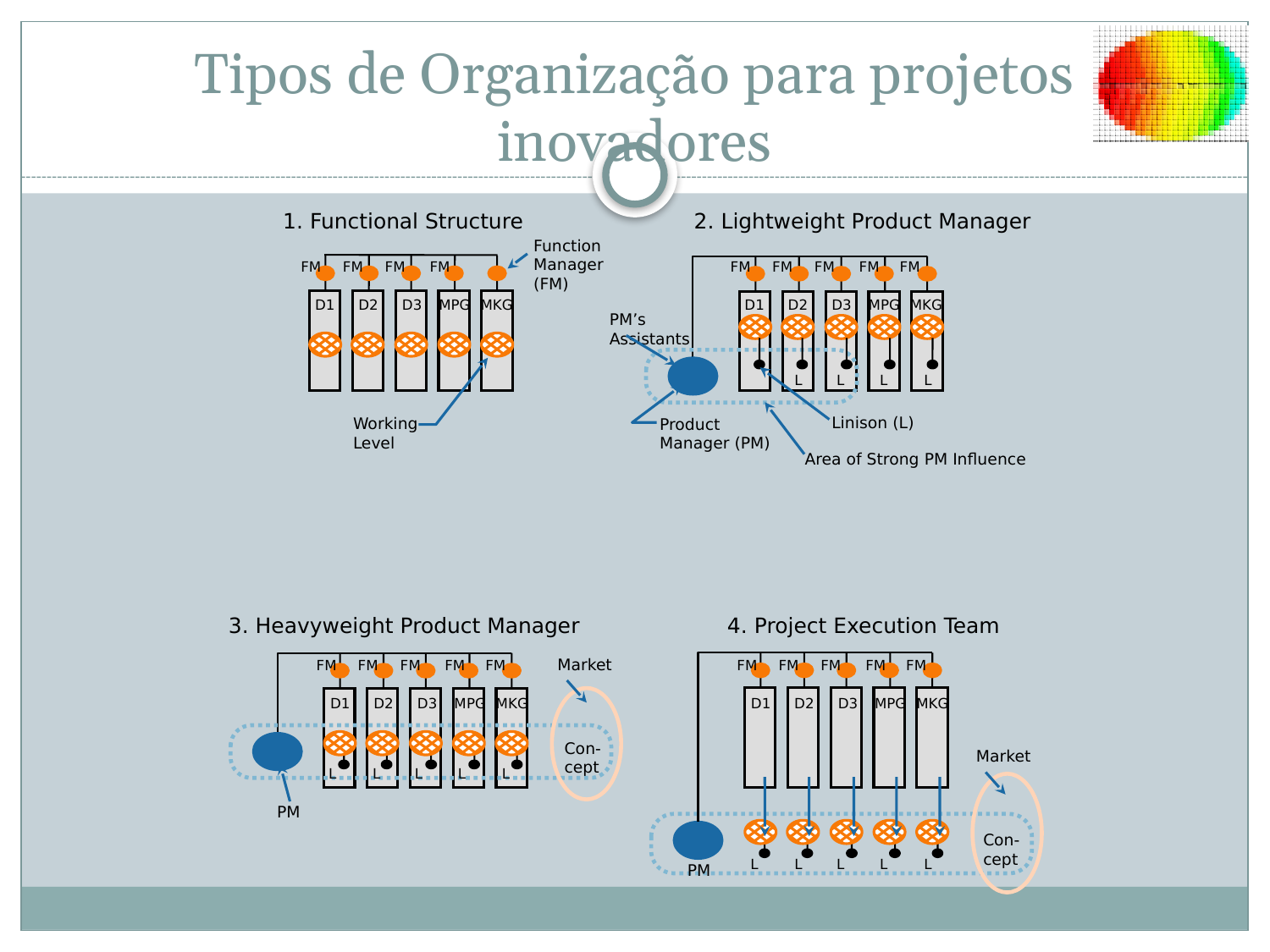

# Tipos de Organização para projetos inovadores
1. Functional Structure
2. Lightweight Product Manager
Function
Manager
(FM)
FM
FM
FM
FM
FM
FM
FM
FM
FM

D1
D2
D3
MPG
MKG
D1
D2
D3
MPG
MKG
PM’s
Assistants

L
L
L
L

Linison (L)
Working
Level
Product
Manager (PM)
Area of Strong PM Influence
3. Heavyweight Product Manager
4. Project Execution Team
Market
FM
FM
FM
FM
FM
FM
FM
FM
FM
FM

D1
D2
D3
MPG
MKG
D1
D2
D3
MPG
MKG
Con-
cept
Market
L
L
L
L
L

PM
Con-
cept
L
L
L
L
L
PM